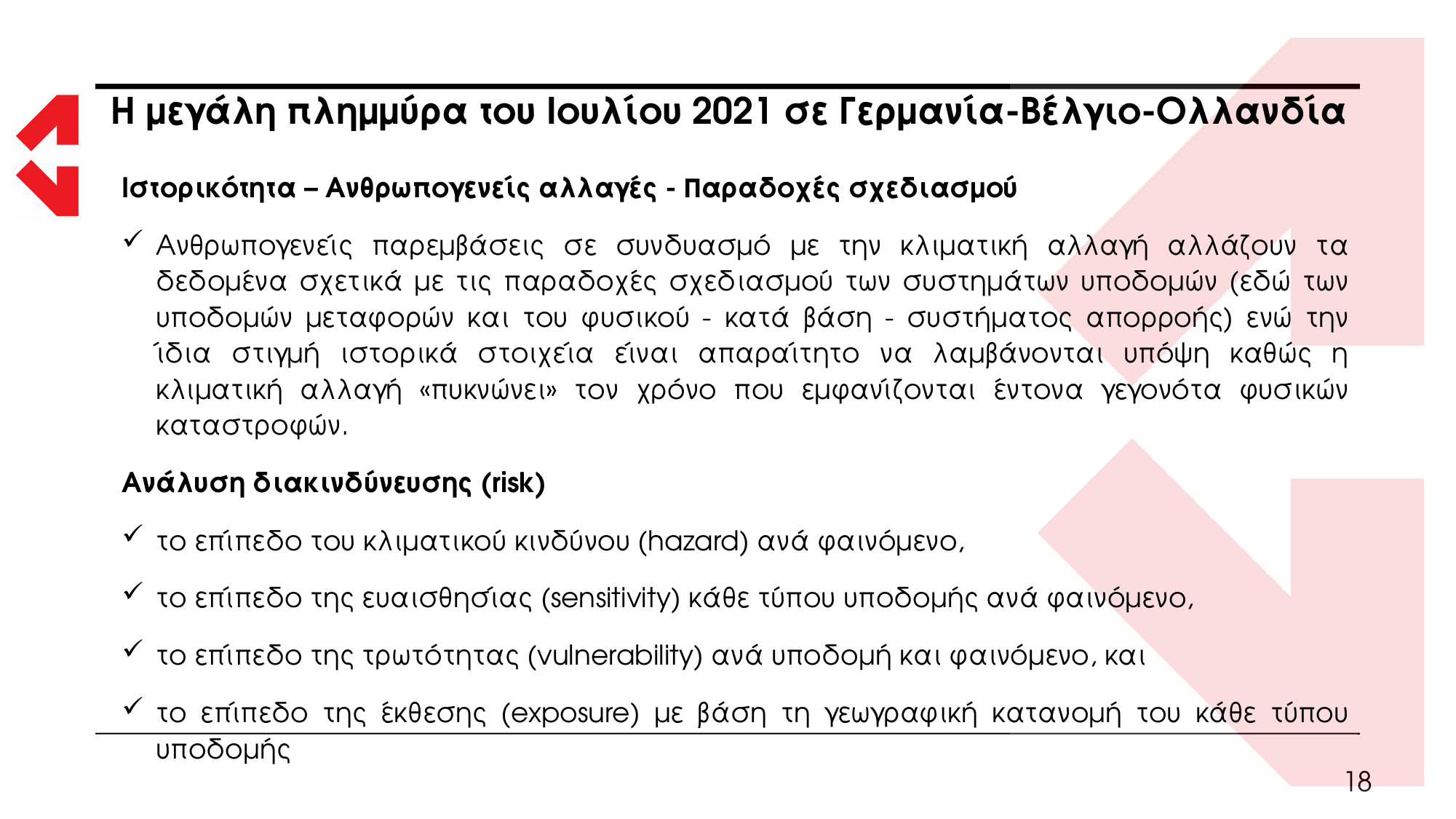

# Η μεγάλη πλημμύρα του Ιουλίου 2021 σε Γερμανία-Βέλγιο-Ολλανδία
Ιστορικότητα – Ανθρωπογενείς αλλαγές - Παραδοχές σχεδιασμού
Ανθρωπογενείς παρεμβάσεις σε συνδυασμό με την κλιματική αλλαγή αλλάζουν τα δεδομένα σχετικά με τις παραδοχές σχεδιασμού των συστημάτων υποδομών (εδώ των υποδομών μεταφορών και του φυσικού - κατά βάση - συστήματος απορροής) ενώ την ίδια στιγμή ιστορικά στοιχεία είναι απαραίτητο να λαμβάνονται υπόψη καθώς η κλιματική αλλαγή «πυκνώνει» τον χρόνο που εμφανίζονται έντονα γεγονότα φυσικών καταστροφών.
Ανάλυση διακινδύνευσης (risk)
το επίπεδο του κλιματικού κινδύνου (hazard) ανά φαινόμενο,
το επίπεδο της ευαισθησίας (sensitivity) κάθε τύπου υποδομής ανά φαινόμενο,
το επίπεδο της τρωτότητας (vulnerability) ανά υποδομή και φαινόμενο, και
το επίπεδο της έκθεσης (exposure) με βάση τη γεωγραφική κατανομή του κάθε τύπου υποδομής

18